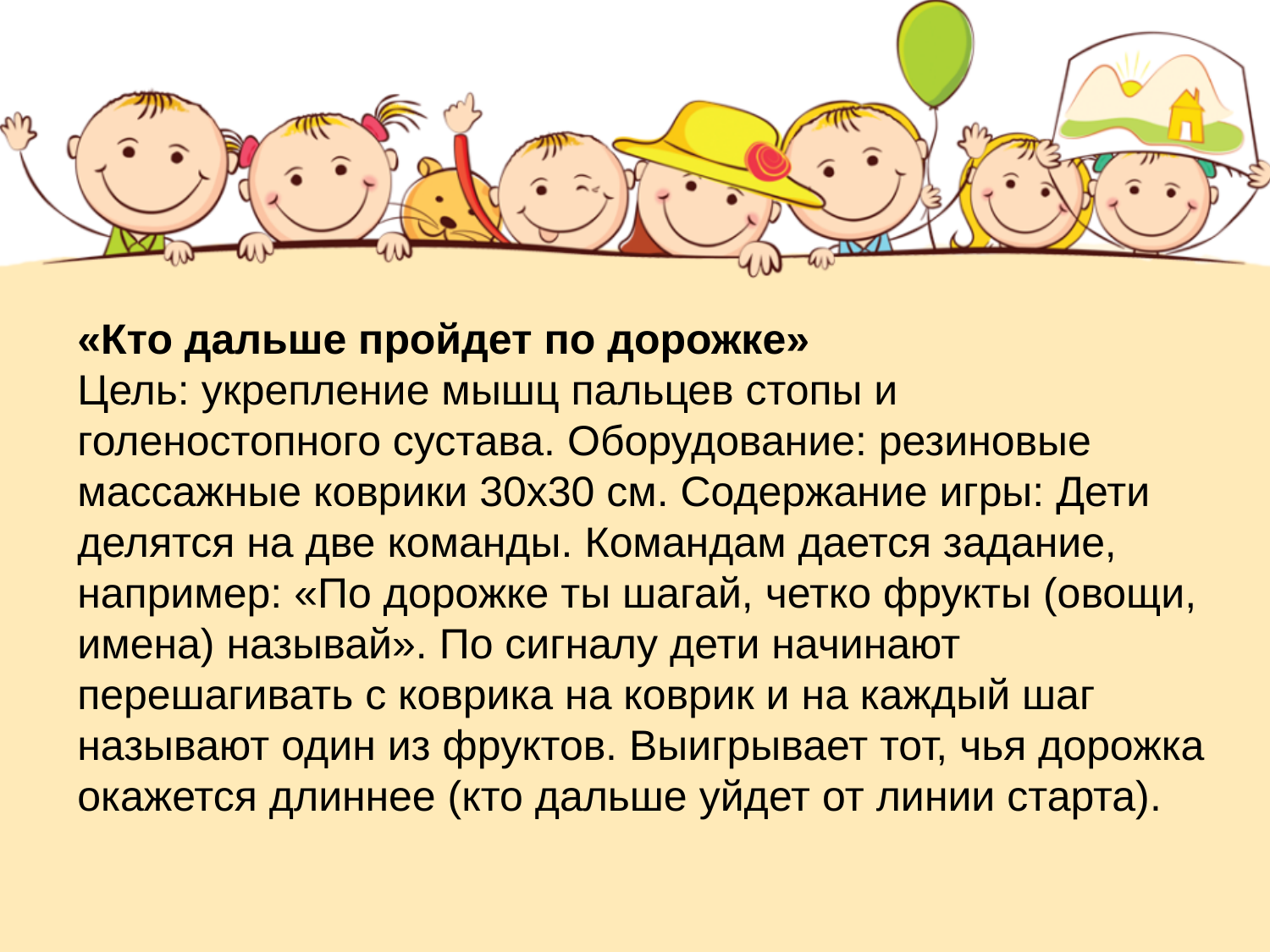

«Кто дальше пройдет по дорожке»
Цель: укрепление мышц пальцев стопы и голеностопного сустава. Оборудование: резиновые массажные коврики 30x30 см. Содержание игры: Дети делятся на две команды. Командам дается задание, например: «По дорожке ты шагай, четко фрукты (овощи, имена) называй». По сигналу дети начинают перешагивать с коврика на коврик и на каждый шаг называют один из фруктов. Выигрывает тот, чья дорожка окажется длиннее (кто дальше уйдет от линии старта).